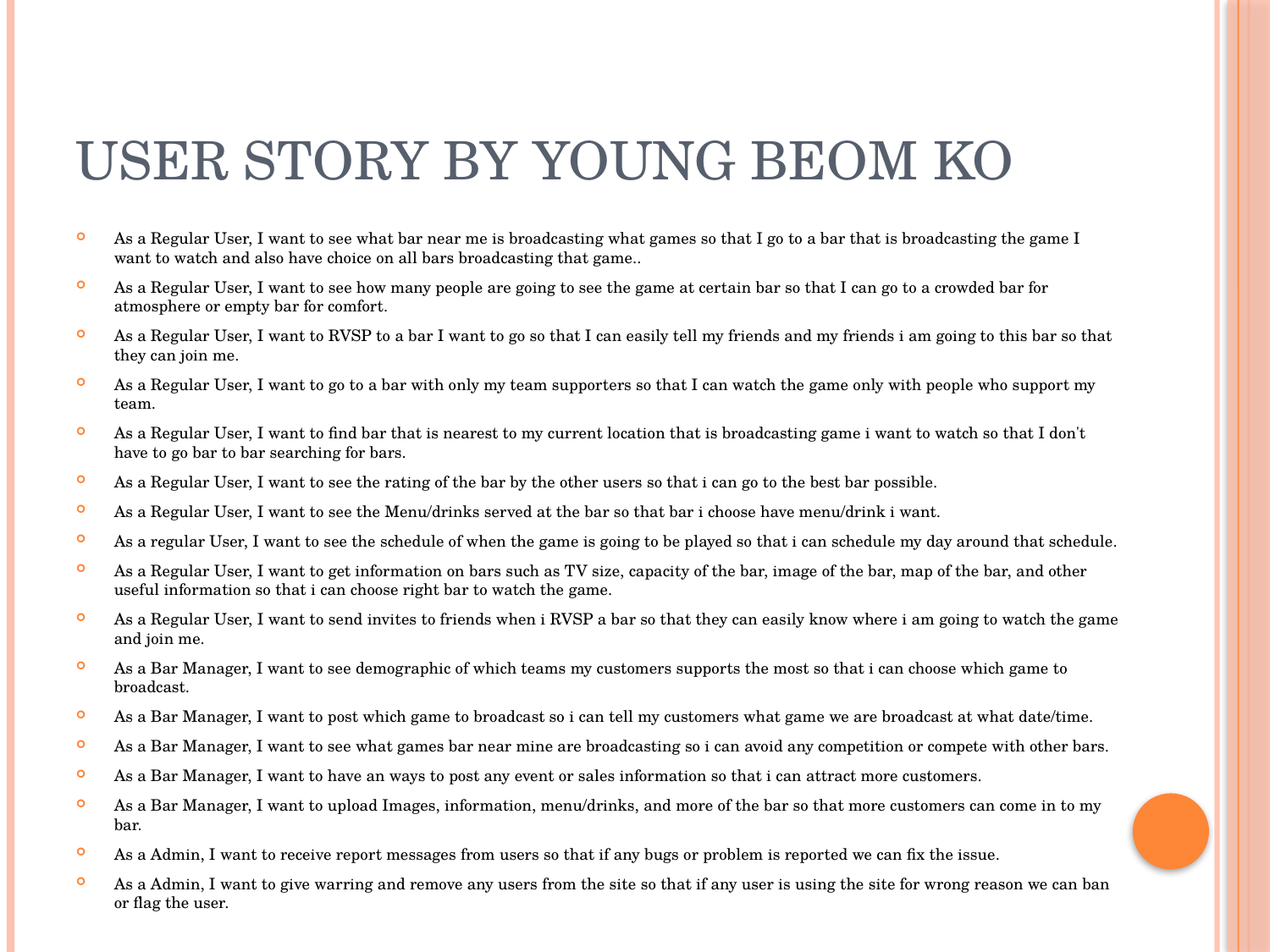

# User Story by Young Beom Ko
As a Regular User, I want to see what bar near me is broadcasting what games so that I go to a bar that is broadcasting the game I want to watch and also have choice on all bars broadcasting that game..
As a Regular User, I want to see how many people are going to see the game at certain bar so that I can go to a crowded bar for atmosphere or empty bar for comfort.
As a Regular User, I want to RVSP to a bar I want to go so that I can easily tell my friends and my friends i am going to this bar so that they can join me.
As a Regular User, I want to go to a bar with only my team supporters so that I can watch the game only with people who support my team.
As a Regular User, I want to find bar that is nearest to my current location that is broadcasting game i want to watch so that I don't have to go bar to bar searching for bars.
As a Regular User, I want to see the rating of the bar by the other users so that i can go to the best bar possible.
As a Regular User, I want to see the Menu/drinks served at the bar so that bar i choose have menu/drink i want.
As a regular User, I want to see the schedule of when the game is going to be played so that i can schedule my day around that schedule.
As a Regular User, I want to get information on bars such as TV size, capacity of the bar, image of the bar, map of the bar, and other useful information so that i can choose right bar to watch the game.
As a Regular User, I want to send invites to friends when i RVSP a bar so that they can easily know where i am going to watch the game and join me.
As a Bar Manager, I want to see demographic of which teams my customers supports the most so that i can choose which game to broadcast.
As a Bar Manager, I want to post which game to broadcast so i can tell my customers what game we are broadcast at what date/time.
As a Bar Manager, I want to see what games bar near mine are broadcasting so i can avoid any competition or compete with other bars.
As a Bar Manager, I want to have an ways to post any event or sales information so that i can attract more customers.
As a Bar Manager, I want to upload Images, information, menu/drinks, and more of the bar so that more customers can come in to my bar.
As a Admin, I want to receive report messages from users so that if any bugs or problem is reported we can fix the issue.
As a Admin, I want to give warring and remove any users from the site so that if any user is using the site for wrong reason we can ban or flag the user.